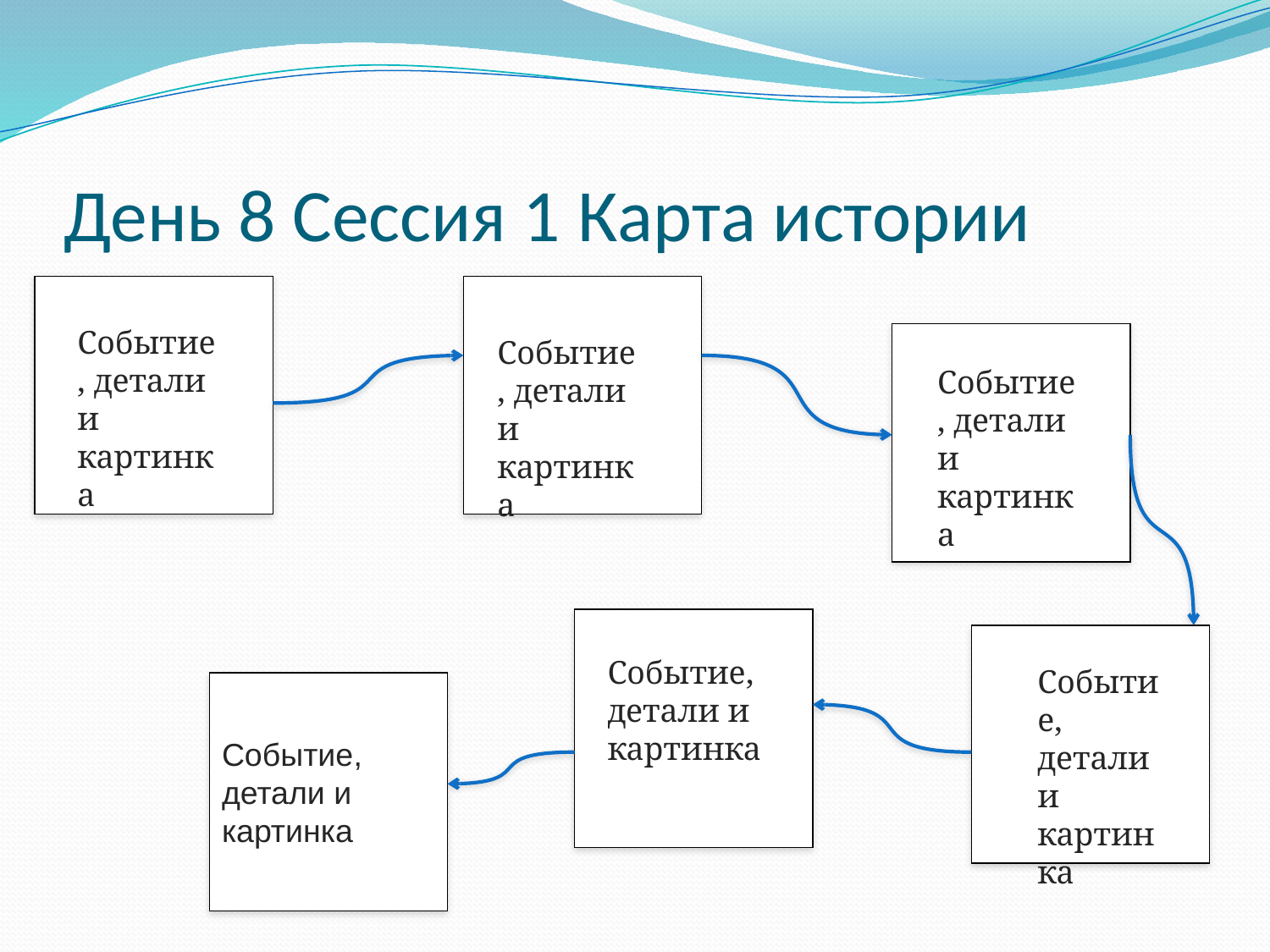

# День 8 Сессия 1 Карта истории

Событие, детали и картинка
Событие, детали и картинка
Событие, детали и картинка
Событие, детали и картинка
Событие, детали и картинка
Событие, детали и картинка